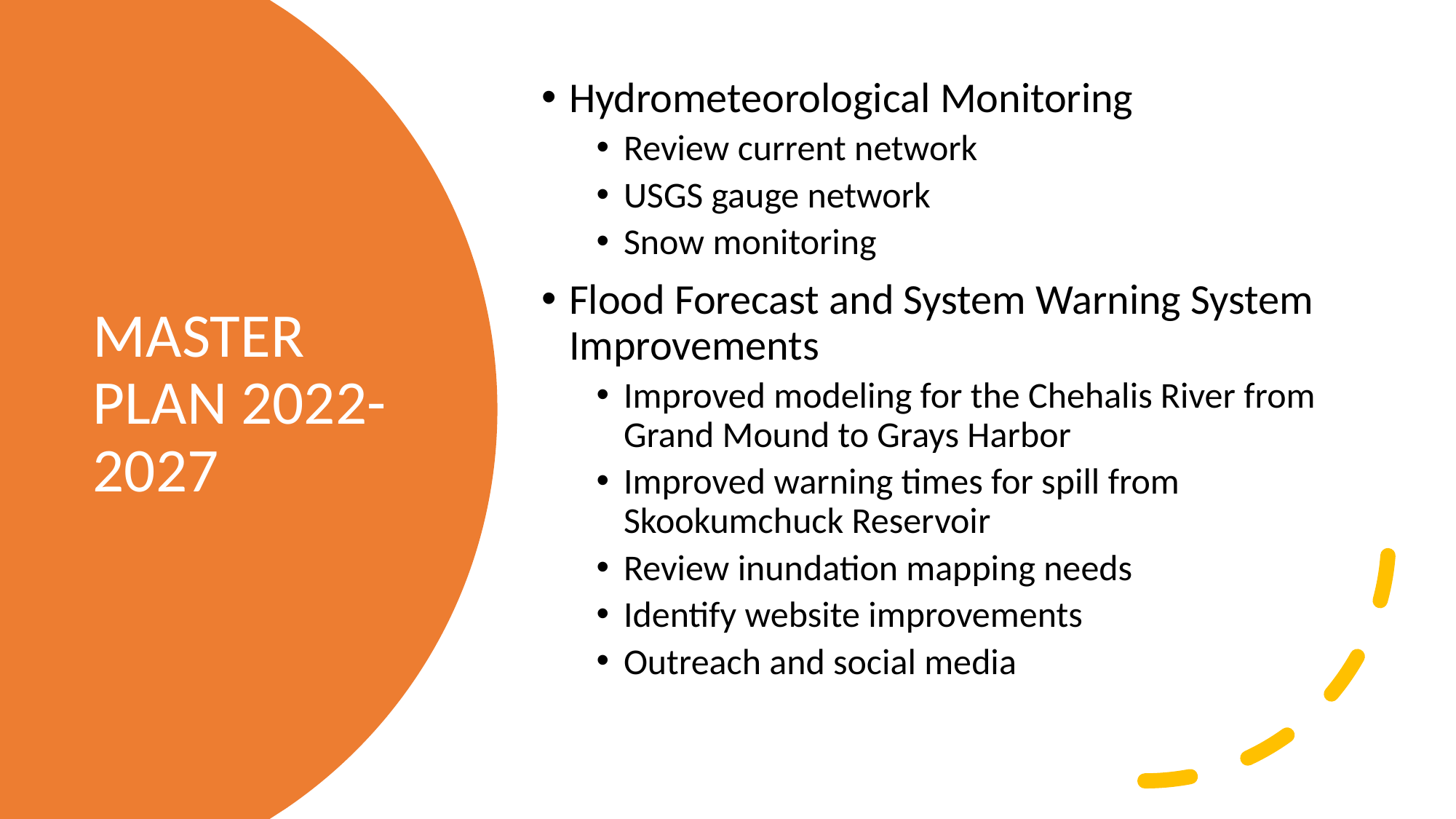

Hydrometeorological Monitoring
Review current network
USGS gauge network
Snow monitoring
Flood Forecast and System Warning System Improvements
Improved modeling for the Chehalis River from Grand Mound to Grays Harbor
Improved warning times for spill from Skookumchuck Reservoir
Review inundation mapping needs
Identify website improvements
Outreach and social media

# MASTER PLAN 2022-2027